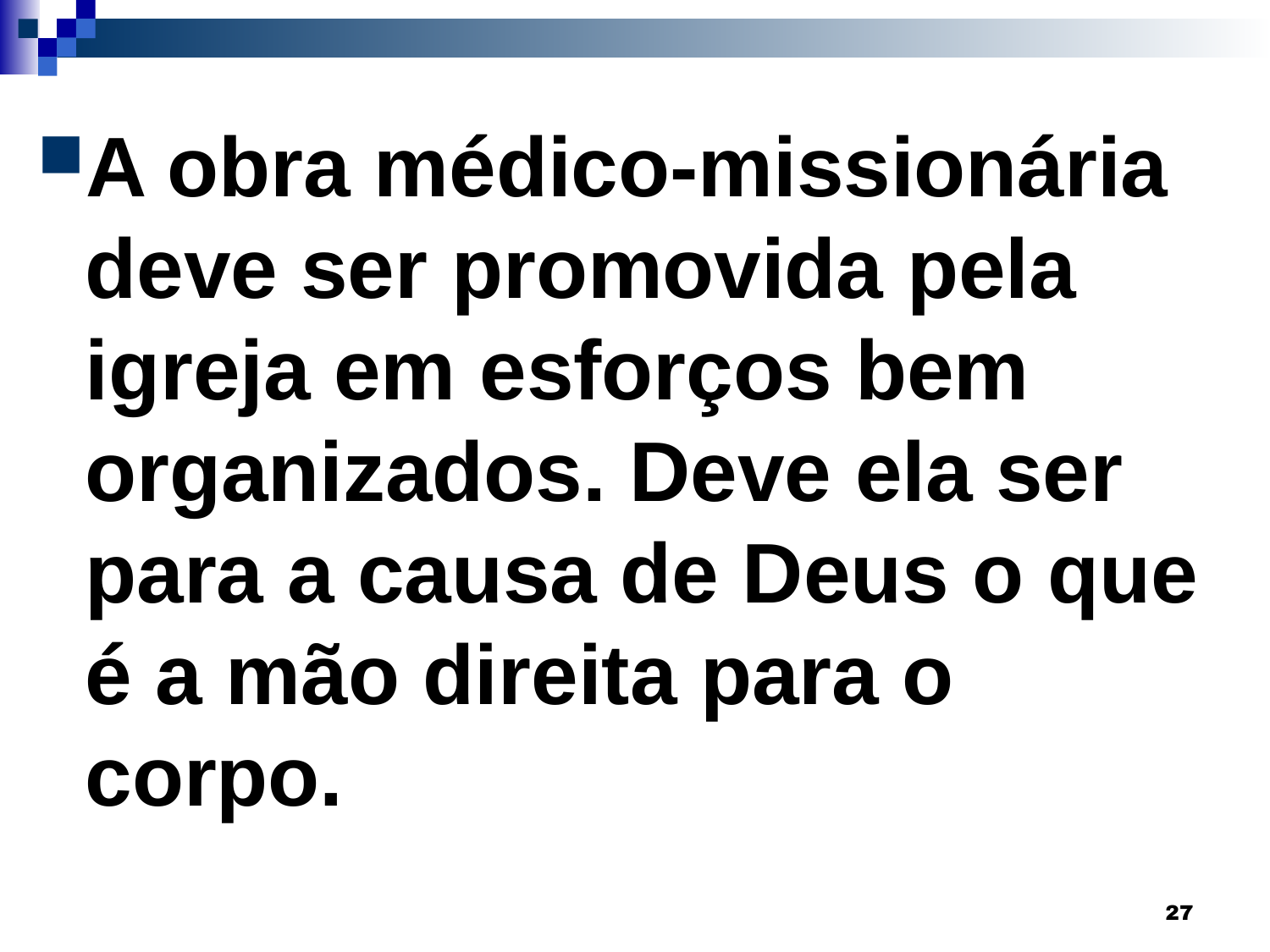

A obra médico-missionária deve ser promovida pela igreja em esforços bem organizados. Deve ela ser para a causa de Deus o que é a mão direita para o corpo.
27